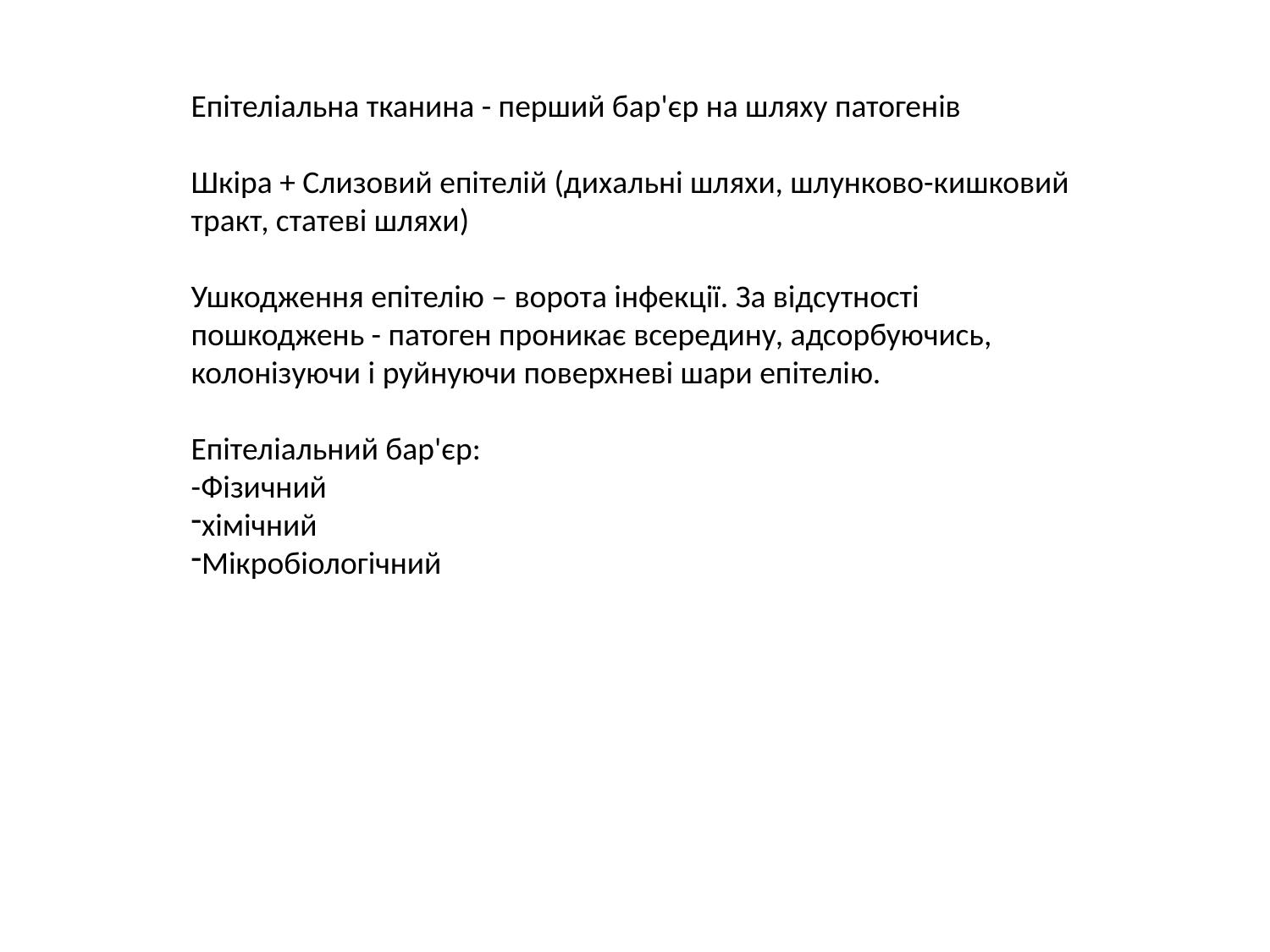

Епітеліальна тканина - перший бар'єр на шляху патогенів

Шкіра + Слизовий епітелій (дихальні шляхи, шлунково-кишковий тракт, статеві шляхи)

Ушкодження епітелію – ворота інфекції. За відсутності пошкоджень - патоген проникає всередину, адсорбуючись, колонізуючи і руйнуючи поверхневі шари епітелію.

Епітеліальний бар'єр:
-Фізичний
хімічний
Мікробіологічний